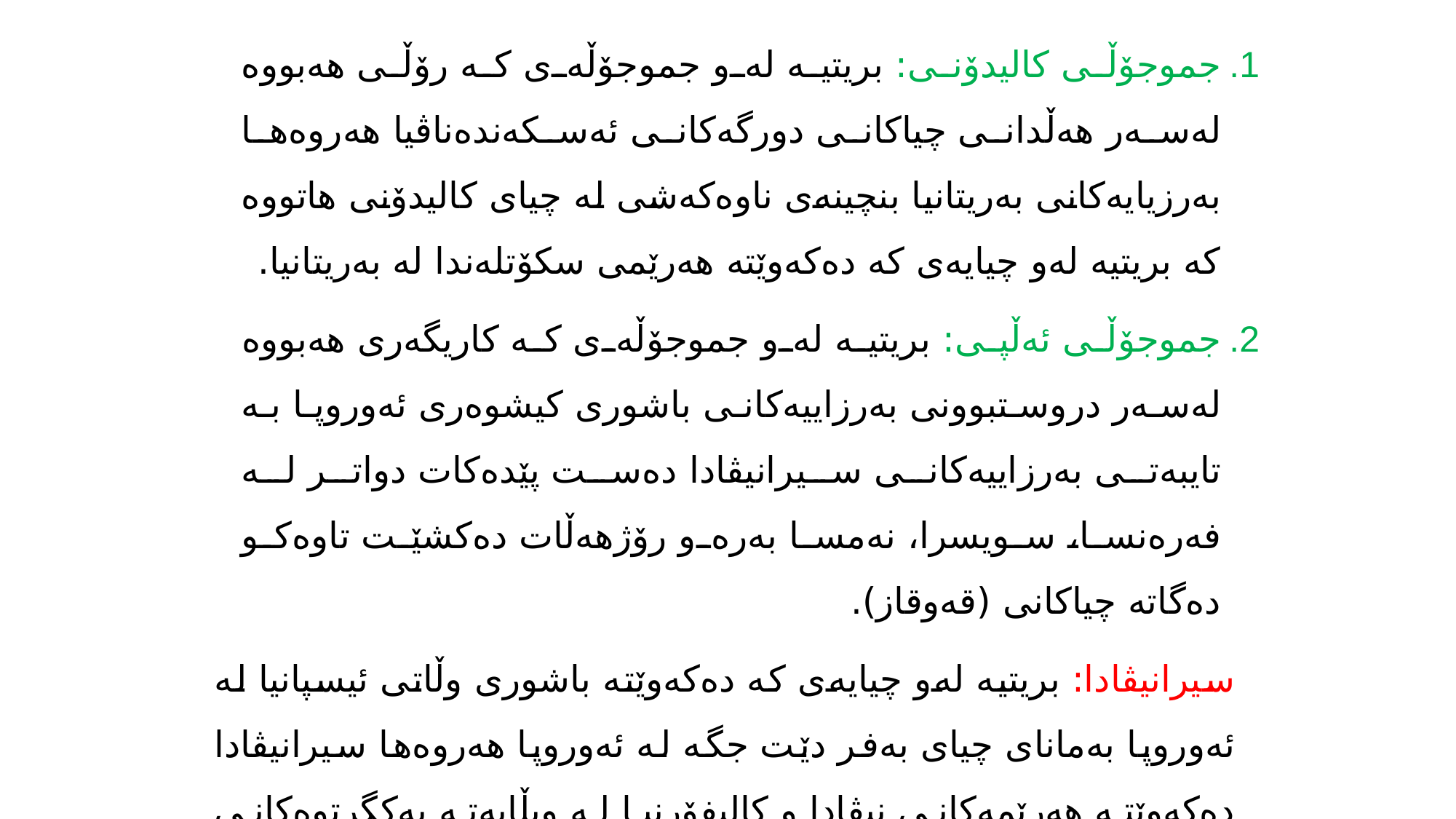

جموجۆڵی کالیدۆنی: بریتیە لەو جموجۆڵەی کە رۆڵی هەبووە لەسەر هەڵدانی چیاکانی دورگەکانی ئەسکەندەناڤیا هەروەها بەرزیایەکانی بەریتانیا بنچینەی ناوەکەشی لە چیای کالیدۆنی هاتووە کە بریتیە لەو چیایەی کە دەکەوێتە هەرێمی سکۆتلەندا لە بەریتانیا.
جموجۆڵی ئەڵپی: بریتیە لەو جموجۆڵەی کە کاریگەری هەبووە لەسەر دروستبوونی بەرزاییەکانی باشوری کیشوەری ئەوروپا بە تایبەتی بەرزاییەکانی سیرانیڤادا دەست پێدەکات دواتر لە فەرەنسا، سویسرا، نەمسا بەرەو رۆژهەڵات دەکشێت تاوەکو دەگاتە چیاکانی (قەوقاز).
سیرانیڤادا: بریتیە لەو چیایەی کە دەکەوێتە باشوری وڵاتی ئیسپانیا لە ئەوروپا بەمانای چیای بەفر دێت جگە لە ئەوروپا هەروەها سیرانیڤادا دەکەوێتە هەرێمەکانی نیڤادا و کالیفۆرنیا لە ویڵایەتە یەکگرتوەکانی ئەمریکا.